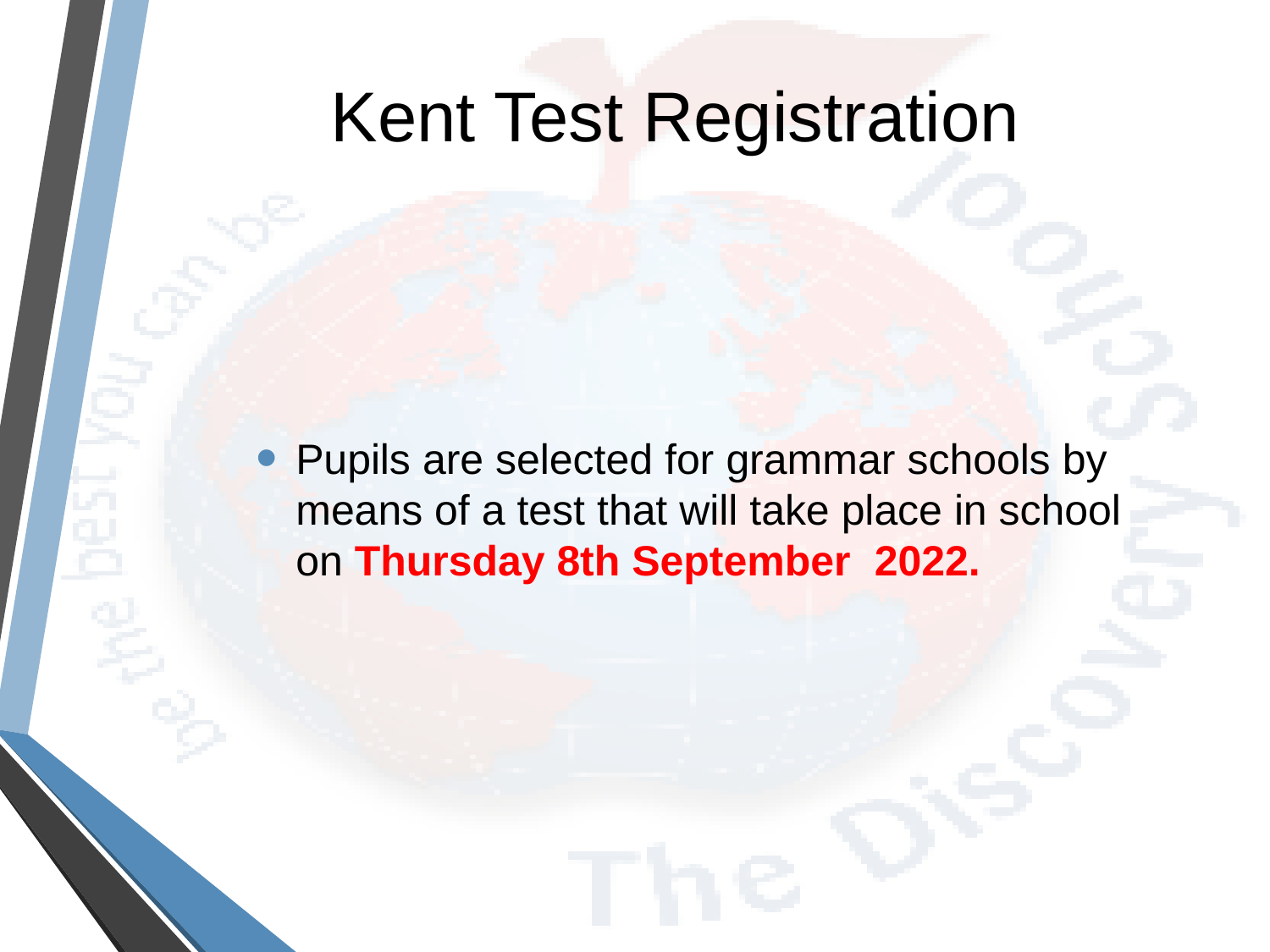

# Kent Test Registration
Pupils are selected for grammar schools by means of a test that will take place in school on Thursday 8th September  2022.